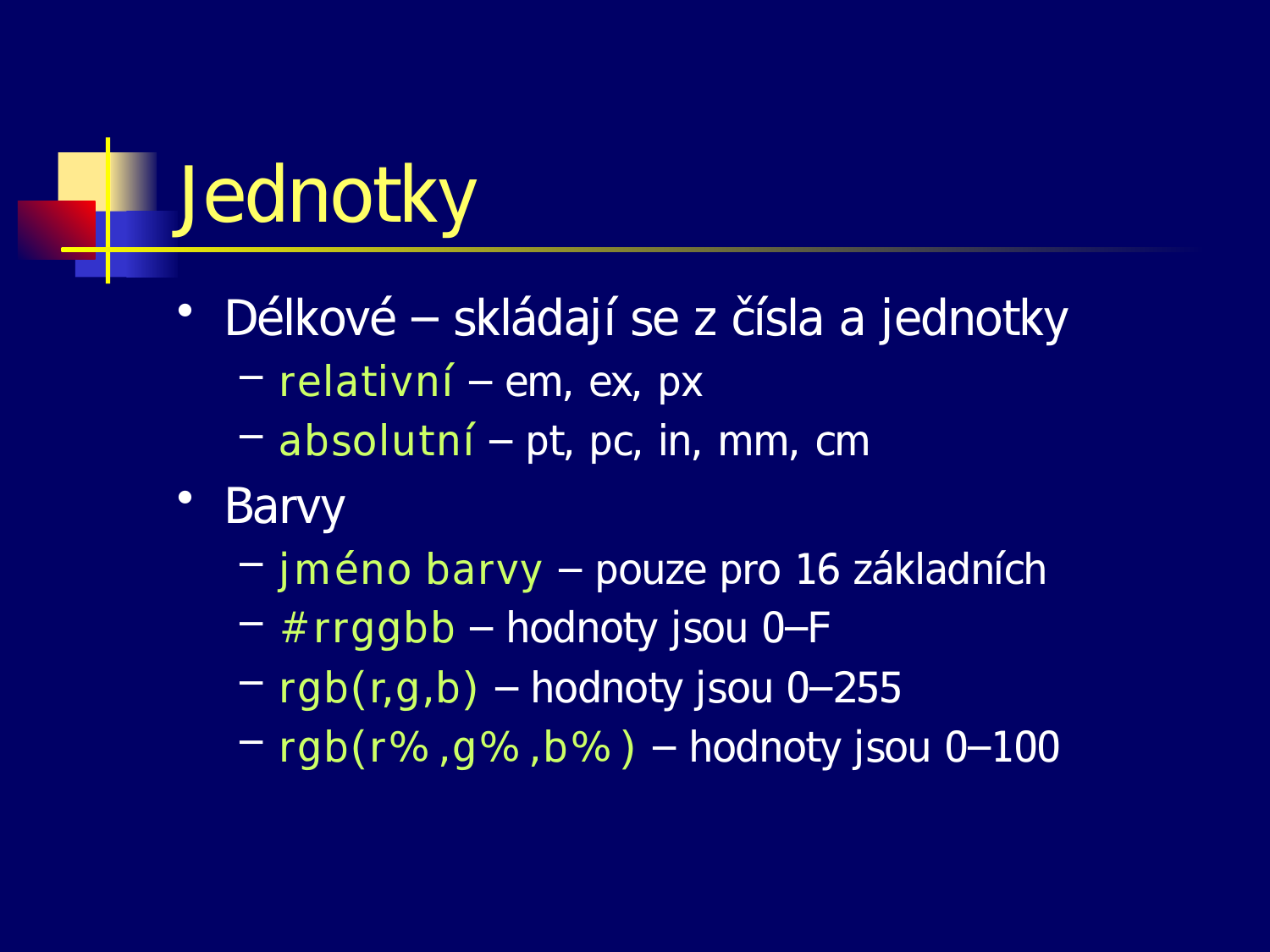

# Jednotky
Délkové – skládají se z čísla a jednotky
relativní – em, ex, px
absolutní – pt, pc, in, mm, cm
Barvy
jméno barvy – pouze pro 16 základních
#rrggbb – hodnoty jsou 0–F
rgb(r,g,b) – hodnoty jsou 0–255
rgb(r%,g%,b%) – hodnoty jsou 0–100